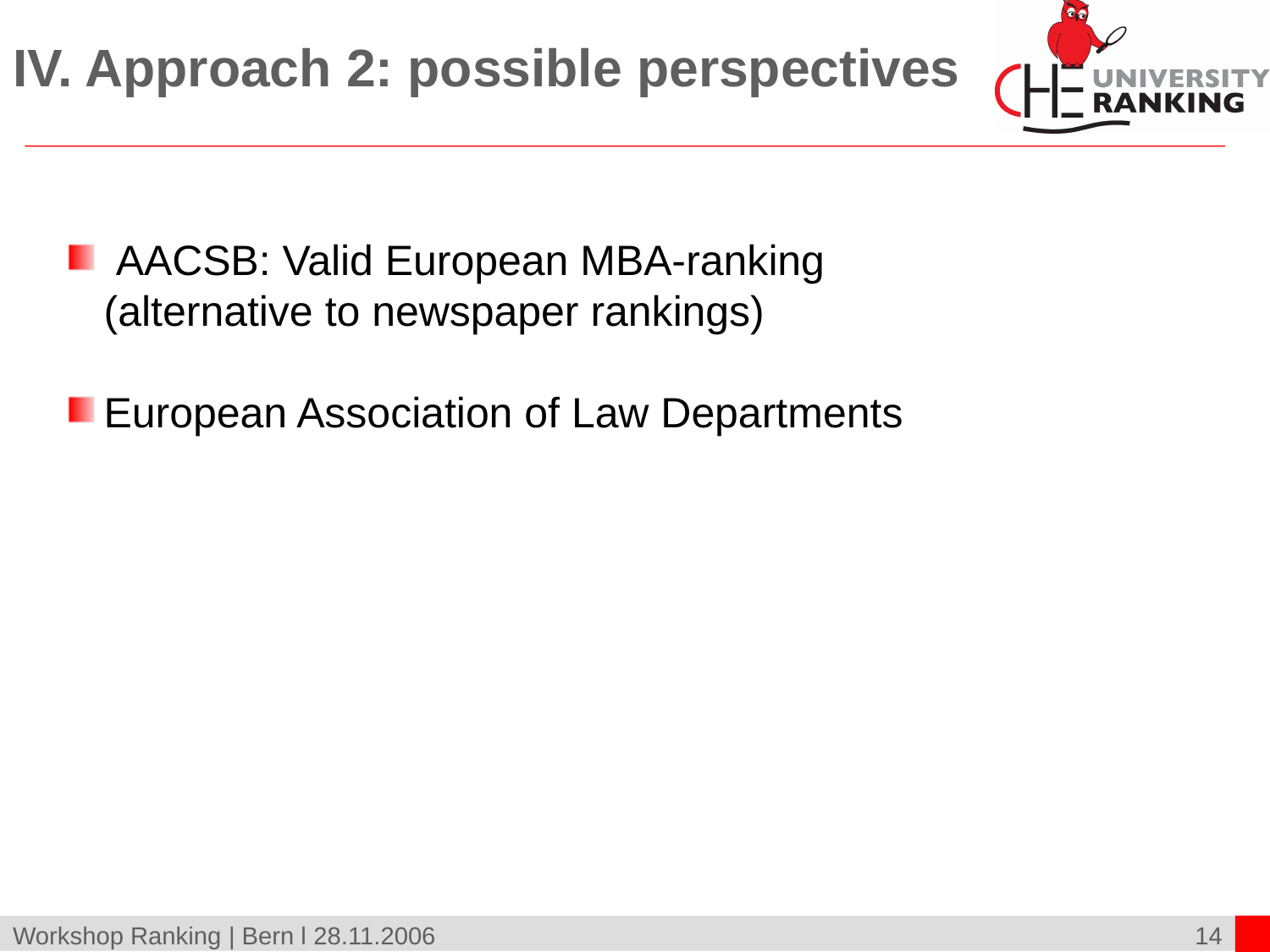

# IV. Approach 2: possible perspectives

 AACSB: Valid European MBA-ranking
(alternative to newspaper rankings)

European Association of Law Departments

Workshop Ranking | Bern l 28.11.2006
14